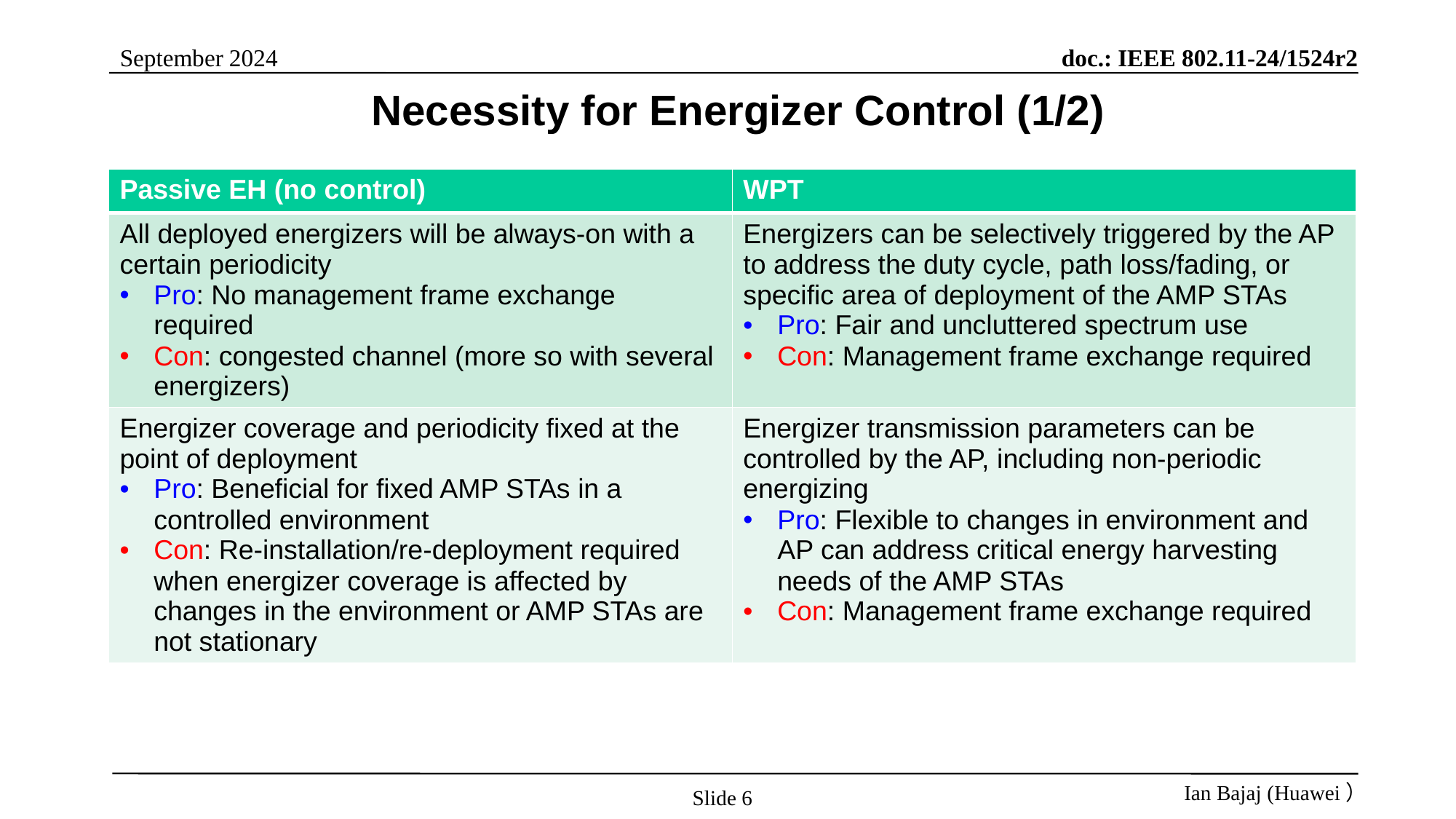

Necessity for Energizer Control (1/2)
| Passive EH (no control) | WPT |
| --- | --- |
| All deployed energizers will be always-on with a certain periodicity Pro: No management frame exchange required Con: congested channel (more so with several energizers) | Energizers can be selectively triggered by the AP to address the duty cycle, path loss/fading, or specific area of deployment of the AMP STAs Pro: Fair and uncluttered spectrum use Con: Management frame exchange required |
| Energizer coverage and periodicity fixed at the point of deployment Pro: Beneficial for fixed AMP STAs in a controlled environment Con: Re-installation/re-deployment required when energizer coverage is affected by changes in the environment or AMP STAs are not stationary | Energizer transmission parameters can be controlled by the AP, including non-periodic energizing Pro: Flexible to changes in environment and AP can address critical energy harvesting needs of the AMP STAs Con: Management frame exchange required |
Slide 6